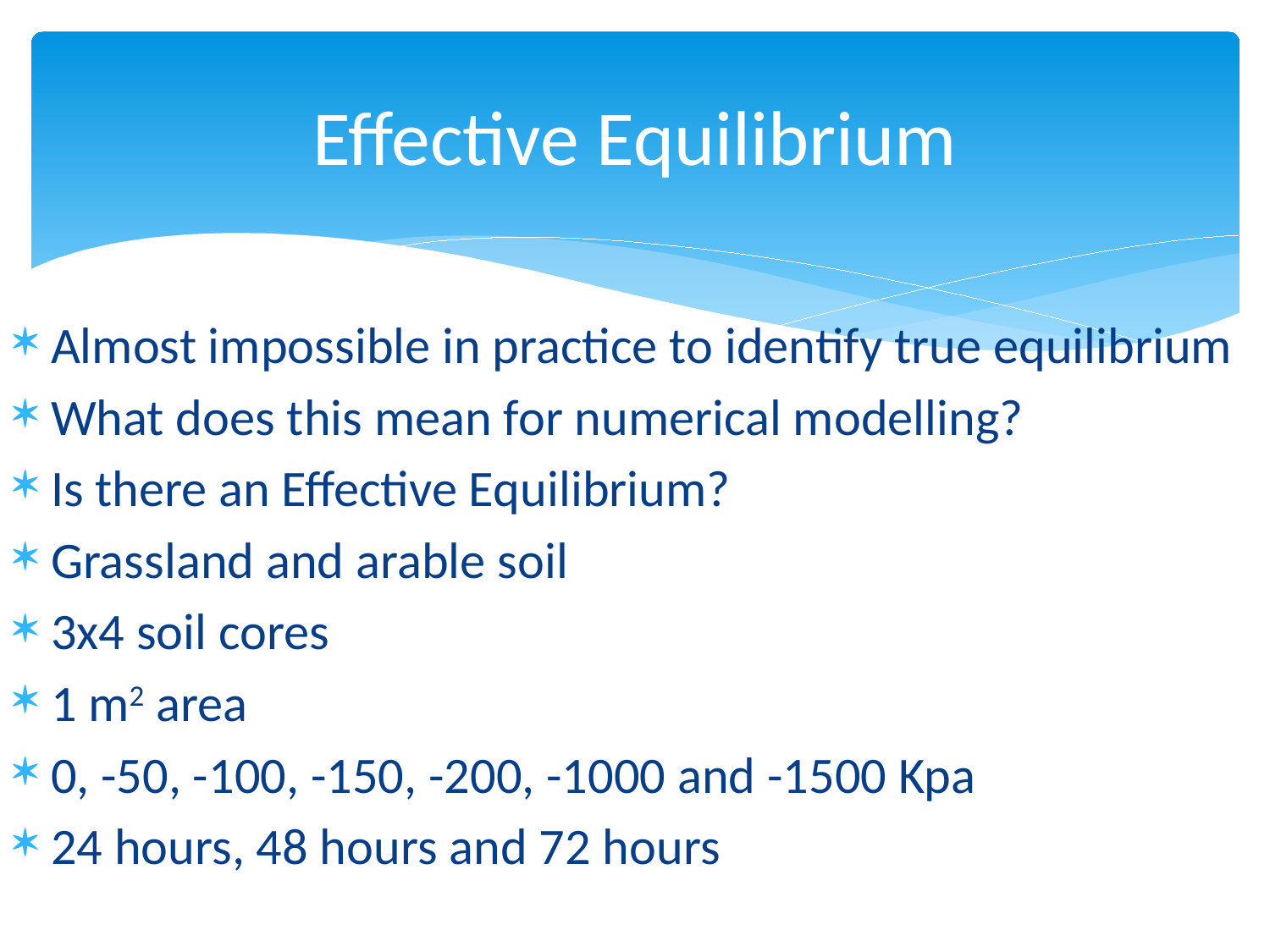

# Effective Equilibrium
Almost impossible in practice to identify true equilibrium
What does this mean for numerical modelling?
Is there an Effective Equilibrium?
Grassland and arable soil
3x4 soil cores
1 m2 area
0, -50, -100, -150, -200, -1000 and -1500 Kpa
24 hours, 48 hours and 72 hours